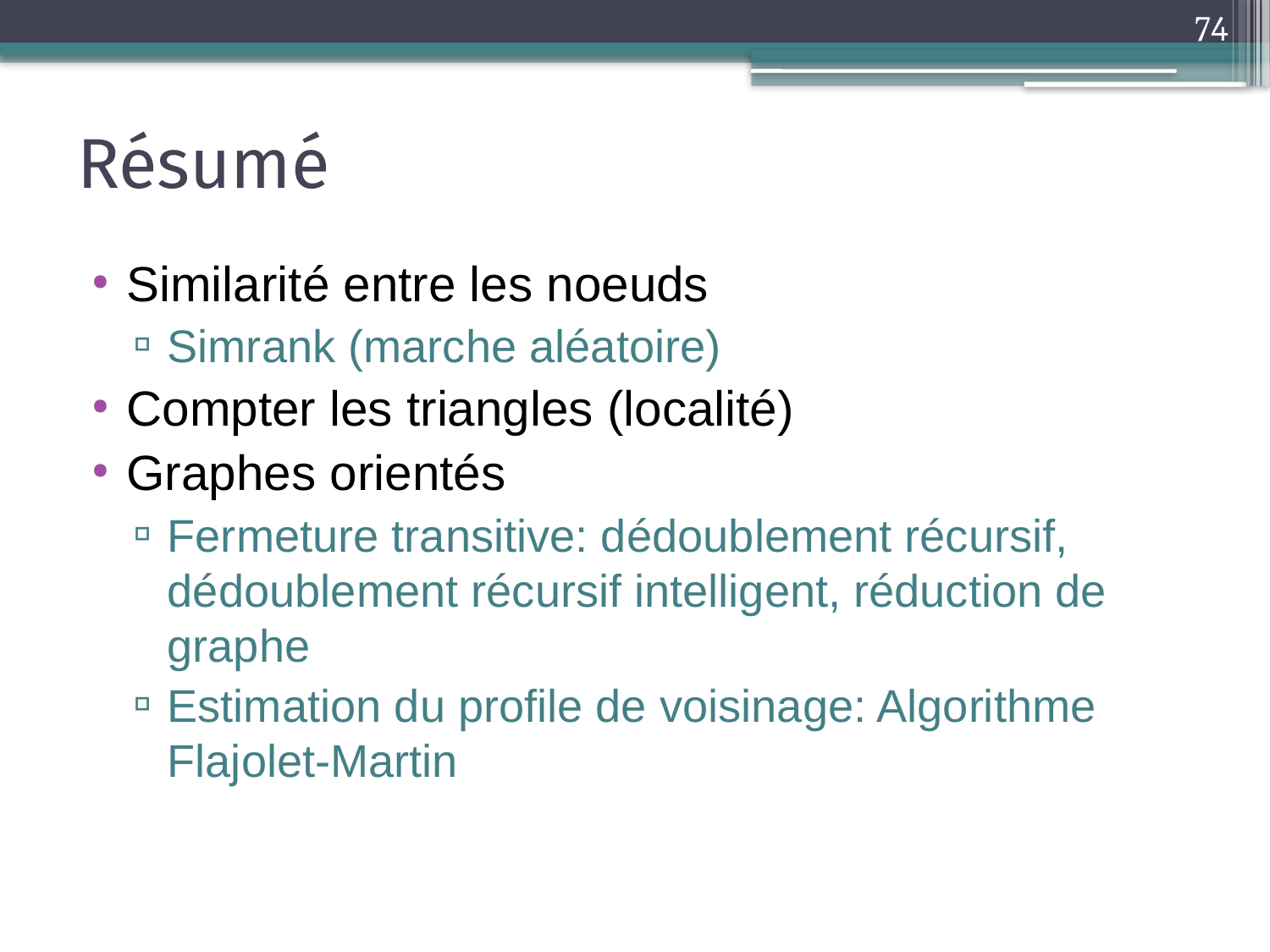

74
# Résumé
Similarité entre les noeuds
Simrank (marche aléatoire)
Compter les triangles (localité)
Graphes orientés
Fermeture transitive: dédoublement récursif, dédoublement récursif intelligent, réduction de graphe
Estimation du profile de voisinage: Algorithme Flajolet-Martin